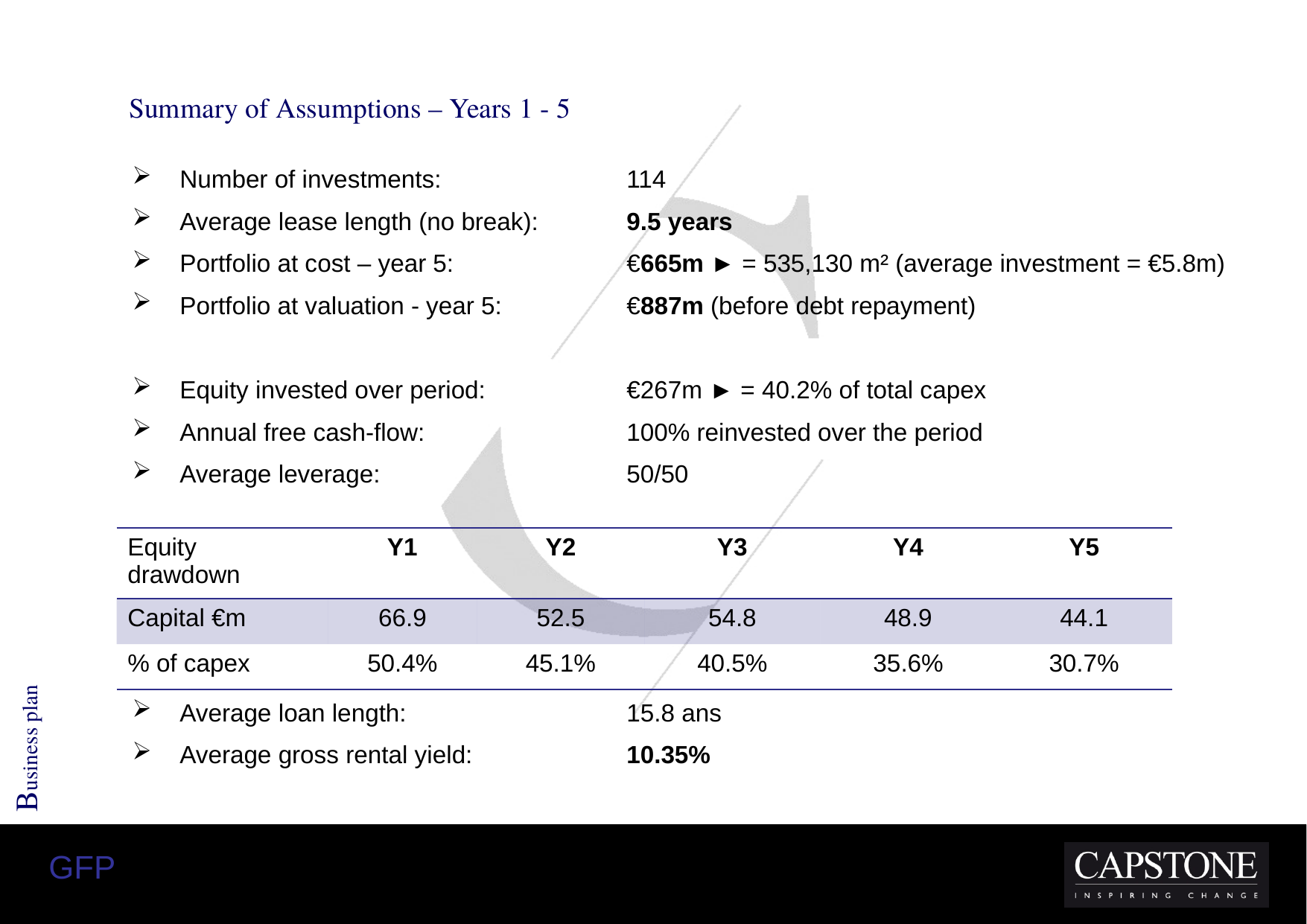

Summary of Assumptions – Years 1 - 5
Number of investments:		114
Average lease length (no break):	9.5 years
Portfolio at cost – year 5:		€665m ► = 535,130 m² (average investment = €5.8m)
Portfolio at valuation - year 5:		€887m (before debt repayment)

Equity invested over period:		€267m ► = 40.2% of total capex
Annual free cash-flow:		100% reinvested over the period
Average leverage:			50/50
| Equity drawdown | Y1 | Y2 | Y3 | Y4 | Y5 |
| --- | --- | --- | --- | --- | --- |
| Capital €m | 66.9 | 52.5 | 54.8 | 48.9 | 44.1 |
| % of capex | 50.4% | 45.1% | 40.5% | 35.6% | 30.7% |
Business plan
Average loan length:		15.8 ans
Average gross rental yield:		10.35%